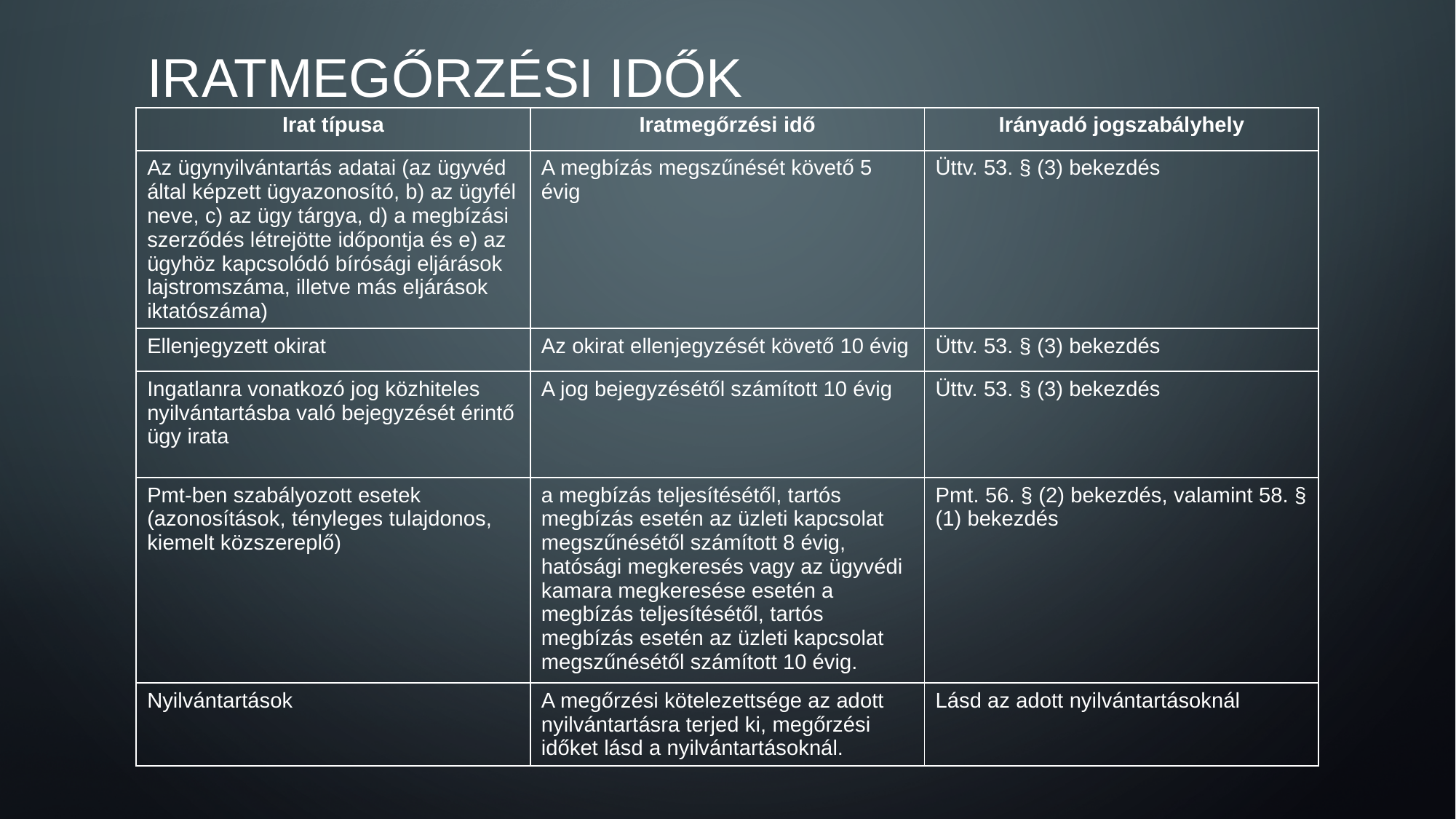

# Iratmegőrzési idők
| Irat típusa | Iratmegőrzési idő | Irányadó jogszabályhely |
| --- | --- | --- |
| Az ügynyilvántartás adatai (az ügyvéd által képzett ügyazonosító, b) az ügyfél neve, c) az ügy tárgya, d) a megbízási szerződés létrejötte időpontja és e) az ügyhöz kapcsolódó bírósági eljárások lajstromszáma, illetve más eljárások iktatószáma) | A megbízás megszűnését követő 5 évig | Üttv. 53. § (3) bekezdés |
| Ellenjegyzett okirat | Az okirat ellenjegyzését követő 10 évig | Üttv. 53. § (3) bekezdés |
| Ingatlanra vonatkozó jog közhiteles nyilvántartásba való bejegyzését érintő ügy irata | A jog bejegyzésétől számított 10 évig | Üttv. 53. § (3) bekezdés |
| Pmt-ben szabályozott esetek (azonosítások, tényleges tulajdonos, kiemelt közszereplő) | a megbízás teljesítésétől, tartós megbízás esetén az üzleti kapcsolat megszűnésétől számított 8 évig, hatósági megkeresés vagy az ügyvédi kamara megkeresése esetén a megbízás teljesítésétől, tartós megbízás esetén az üzleti kapcsolat megszűnésétől számított 10 évig. | Pmt. 56. § (2) bekezdés, valamint 58. § (1) bekezdés |
| Nyilvántartások | A megőrzési kötelezettsége az adott nyilvántartásra terjed ki, megőrzési időket lásd a nyilvántartásoknál. | Lásd az adott nyilvántartásoknál |